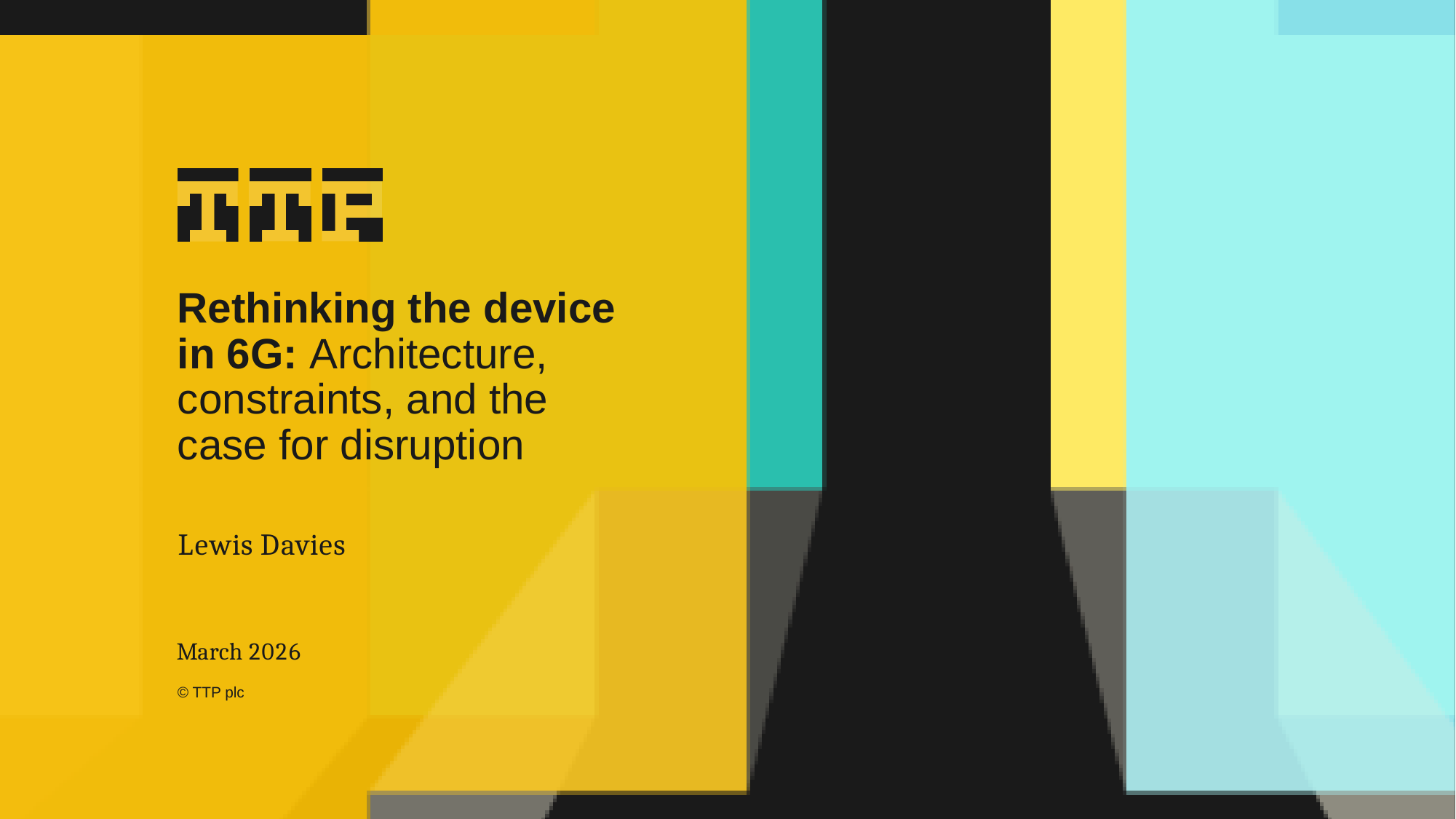

# Rethinking the device in 6G: Architecture, constraints, and the case for disruption
Lewis Davies
March 2026
© TTP plc